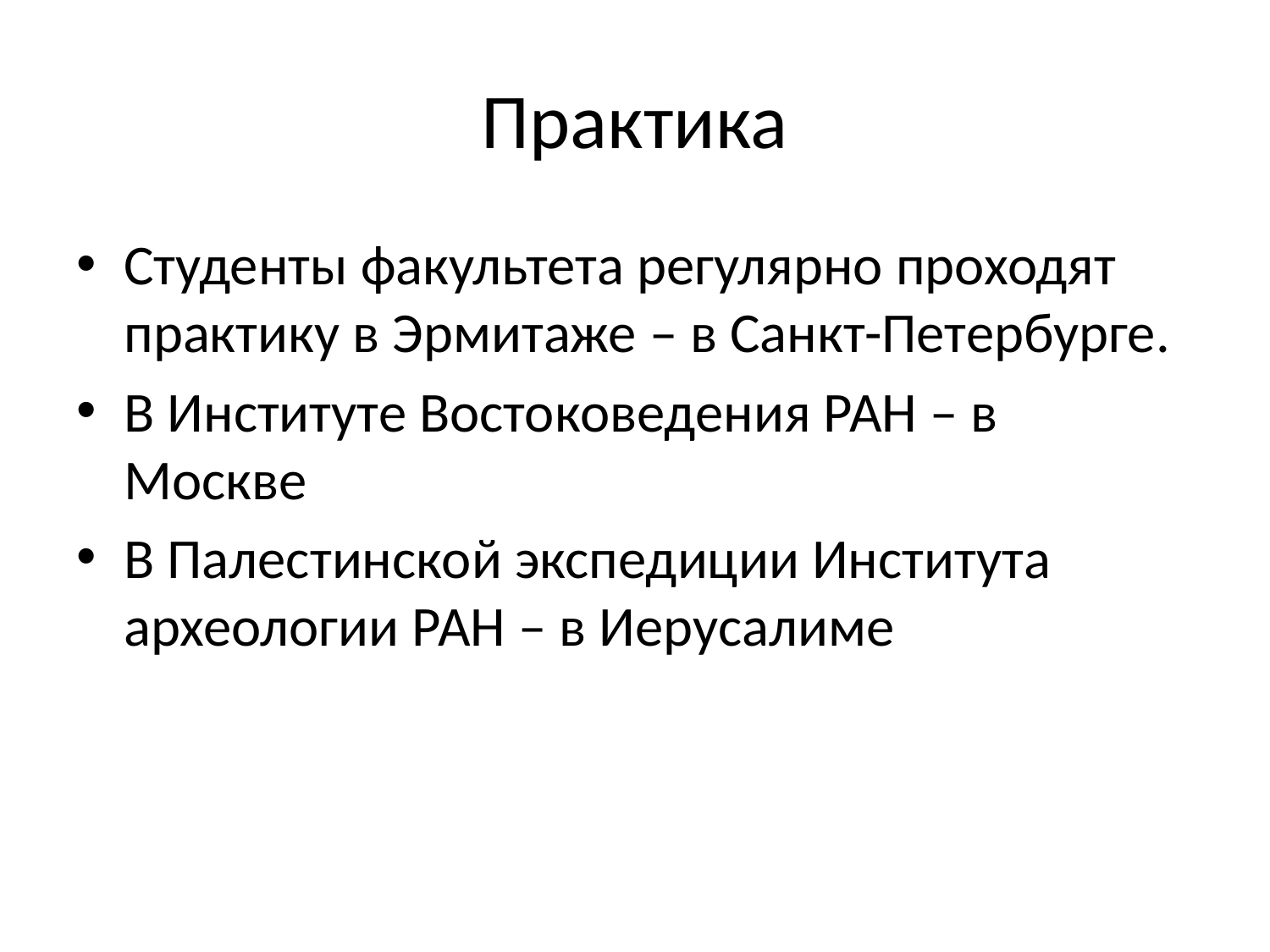

# Практика
Студенты факультета регулярно проходят практику в Эрмитаже – в Санкт-Петербурге.
В Институте Востоковедения РАН – в Москве
В Палестинской экспедиции Института археологии РАН – в Иерусалиме